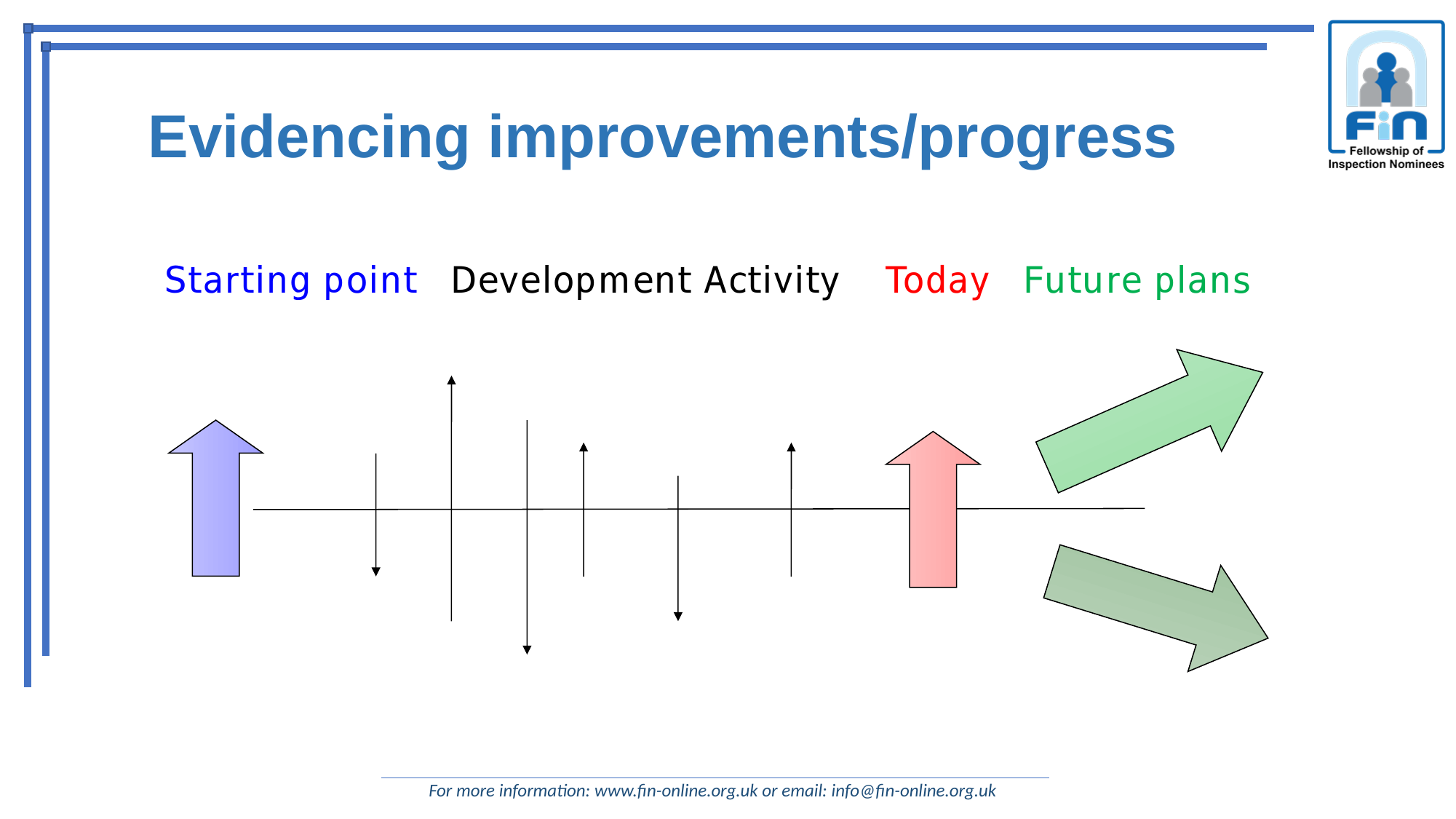

Evidencing improvements/progress
Starting point   Development Activity    Today   Future plans